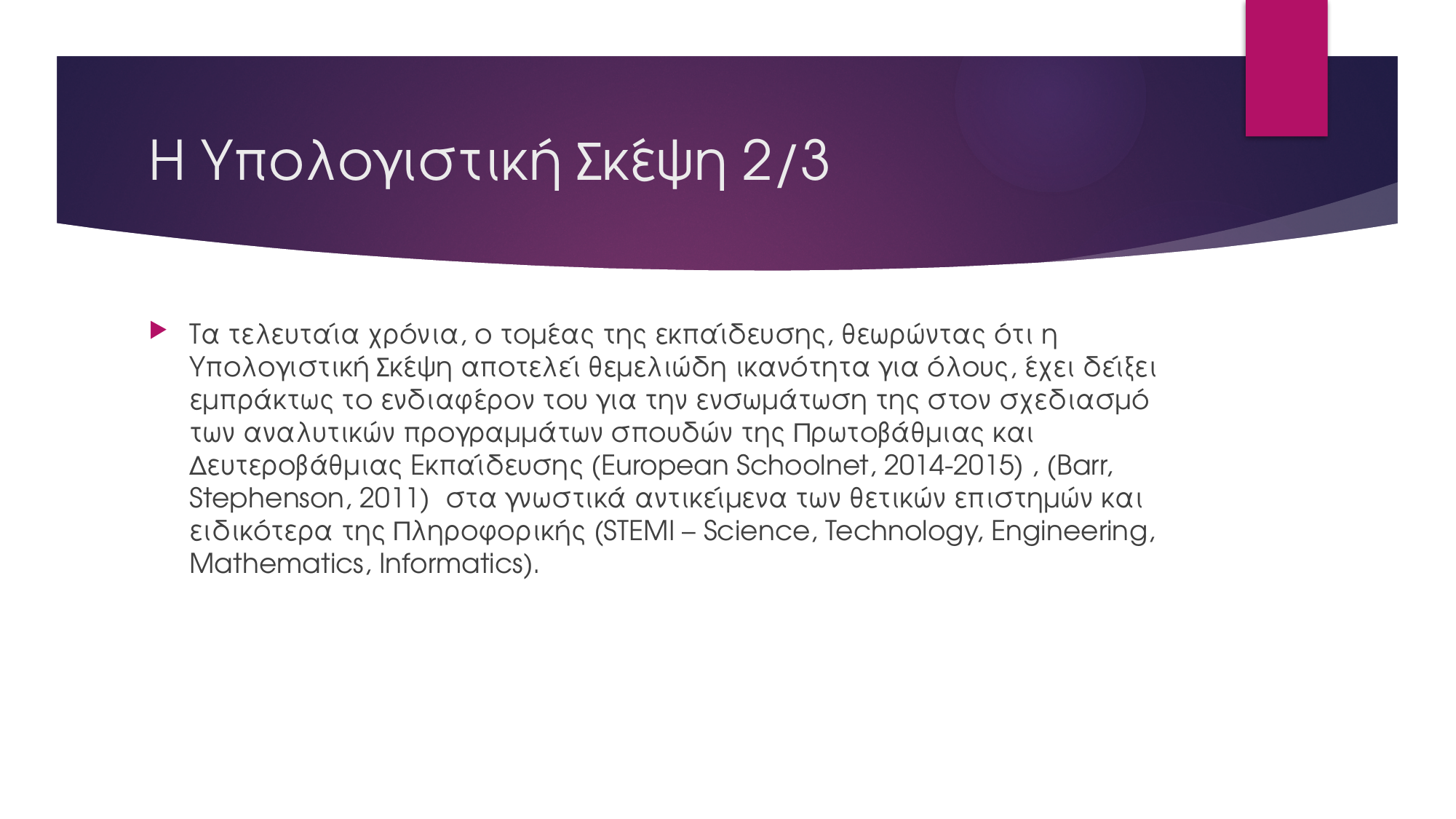

# Η Υπολογιστική Σκέψη 2/3
Τα τελευταία χρόνια, ο τομέας της εκπαίδευσης, θεωρώντας ότι η Υπολογιστική Σκέψη αποτελεί θεμελιώδη ικανότητα για όλους, έχει δείξει εμπράκτως το ενδιαφέρον του για την ενσωμάτωση της στον σχεδιασμό των αναλυτικών προγραμμάτων σπουδών της Πρωτοβάθμιας και Δευτεροβάθμιας Εκπαίδευσης (European Schoolnet, 2014-2015) , (Barr, Stephenson, 2011)  στα γνωστικά αντικείμενα των θετικών επιστημών και ειδικότερα της Πληροφορικής (STEMI – Science, Technology, Engineering, Mathematics, Informatics).